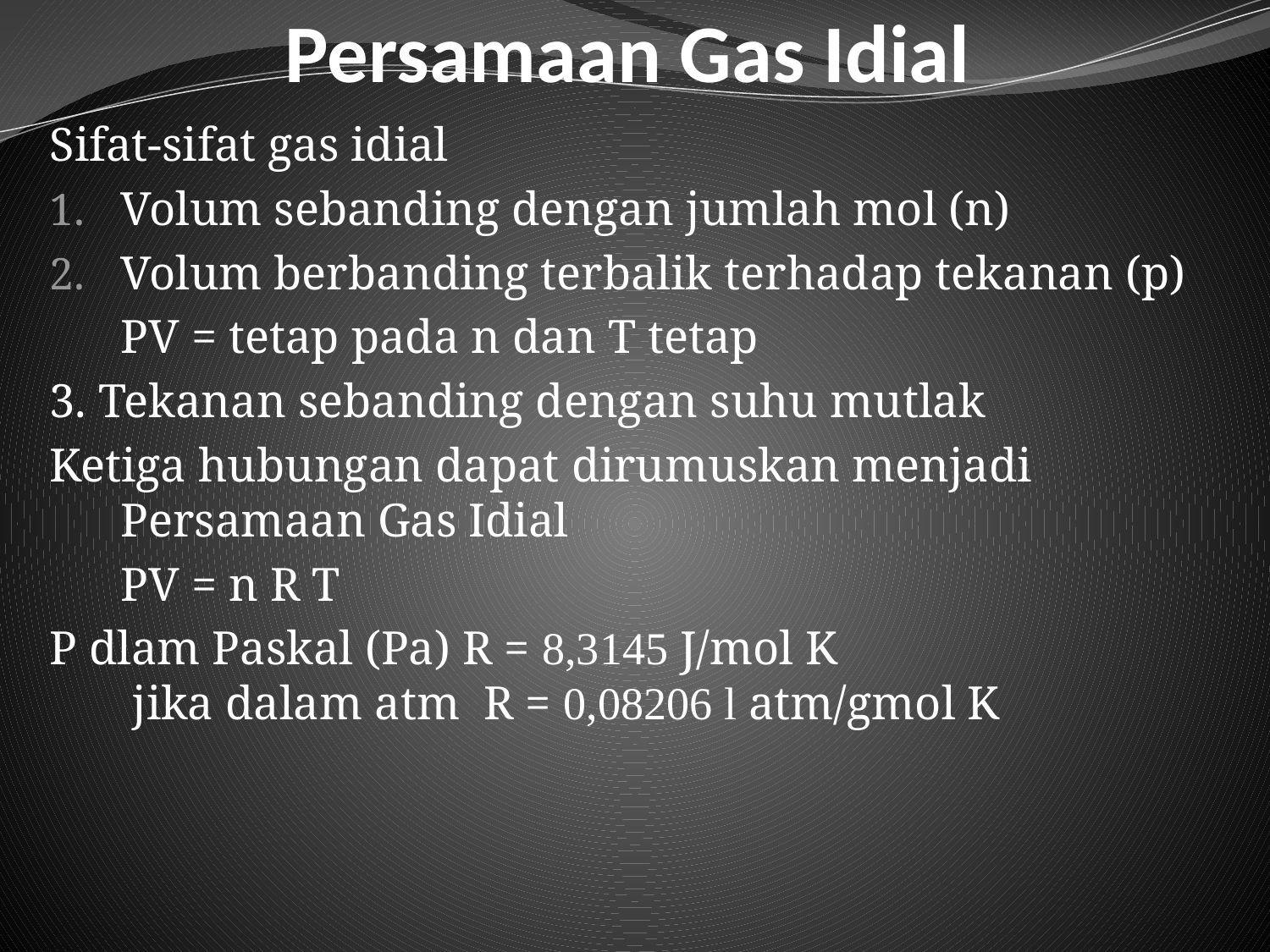

# Persamaan Gas Idial
Sifat-sifat gas idial
Volum sebanding dengan jumlah mol (n)
Volum berbanding terbalik terhadap tekanan (p)
	PV = tetap pada n dan T tetap
3. Tekanan sebanding dengan suhu mutlak
Ketiga hubungan dapat dirumuskan menjadi Persamaan Gas Idial
	PV = n R T
P dlam Paskal (Pa) R = 8,3145 J/mol K
 jika dalam atm  R = 0,08206 l atm/gmol K